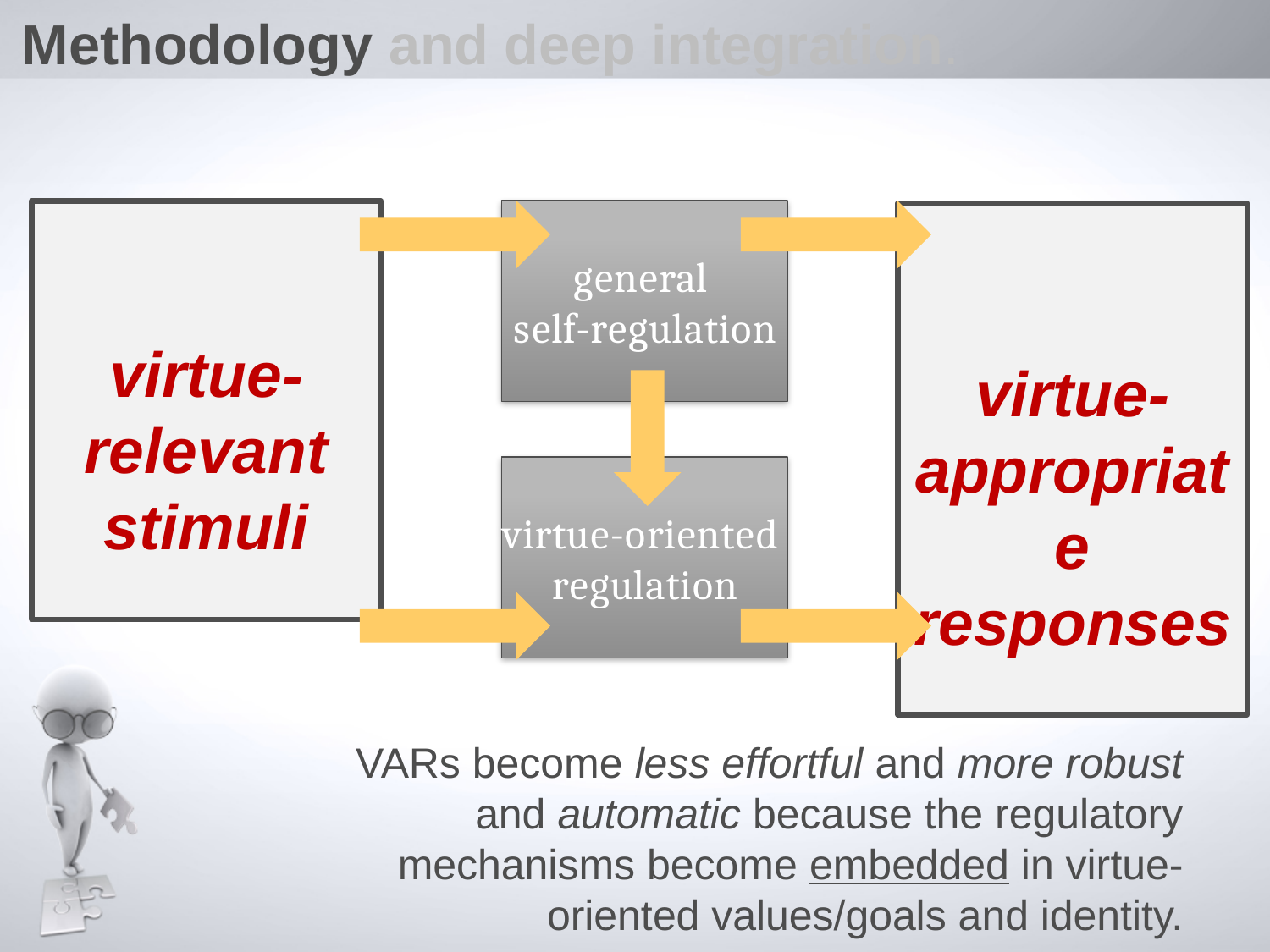

# Methodology and deep integration.

general
self-regulation

virtue-relevant stimuli

virtue- appropriate responses

virtue-oriented
regulation

VARs become less effortful and more robust and automatic because the regulatory mechanisms become embedded in virtue-oriented values/goals and identity.